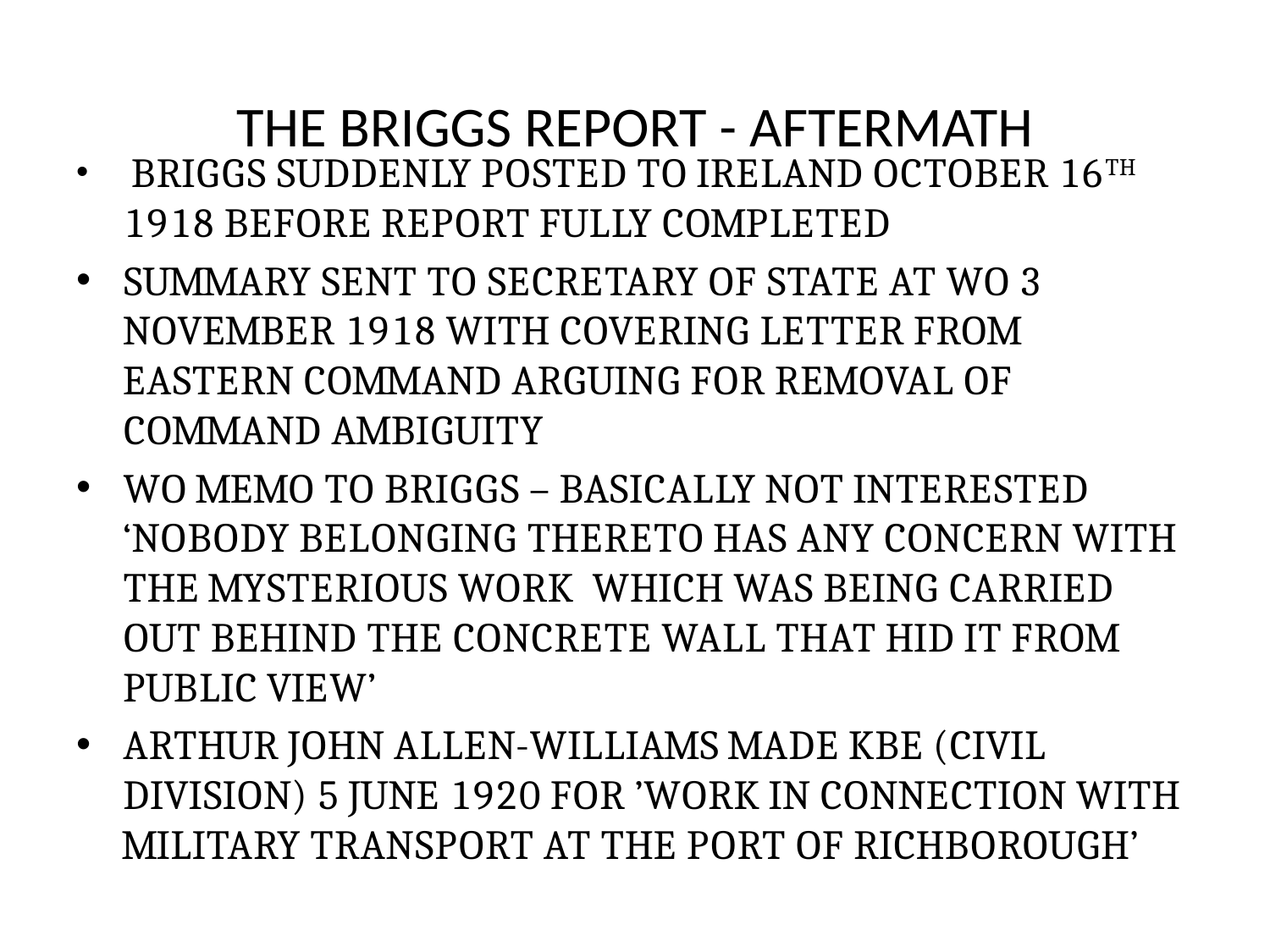

# THE BRIGGS REPORT - AFTERMATH
 BRIGGS SUDDENLY POSTED TO IRELAND OCTOBER 16TH 1918 BEFORE REPORT FULLY COMPLETED
SUMMARY SENT TO SECRETARY OF STATE AT WO 3 NOVEMBER 1918 WITH COVERING LETTER FROM EASTERN COMMAND ARGUING FOR REMOVAL OF COMMAND AMBIGUITY
WO MEMO TO BRIGGS – BASICALLY NOT INTERESTED ‘NOBODY BELONGING THERETO HAS ANY CONCERN WITH THE MYSTERIOUS WORK  WHICH WAS BEING CARRIED OUT BEHIND THE CONCRETE WALL THAT HID IT FROM PUBLIC VIEW’
ARTHUR JOHN ALLEN-WILLIAMS MADE KBE (CIVIL DIVISION) 5 JUNE 1920 FOR ’WORK IN CONNECTION WITH MILITARY TRANSPORT AT THE PORT OF RICHBOROUGH’